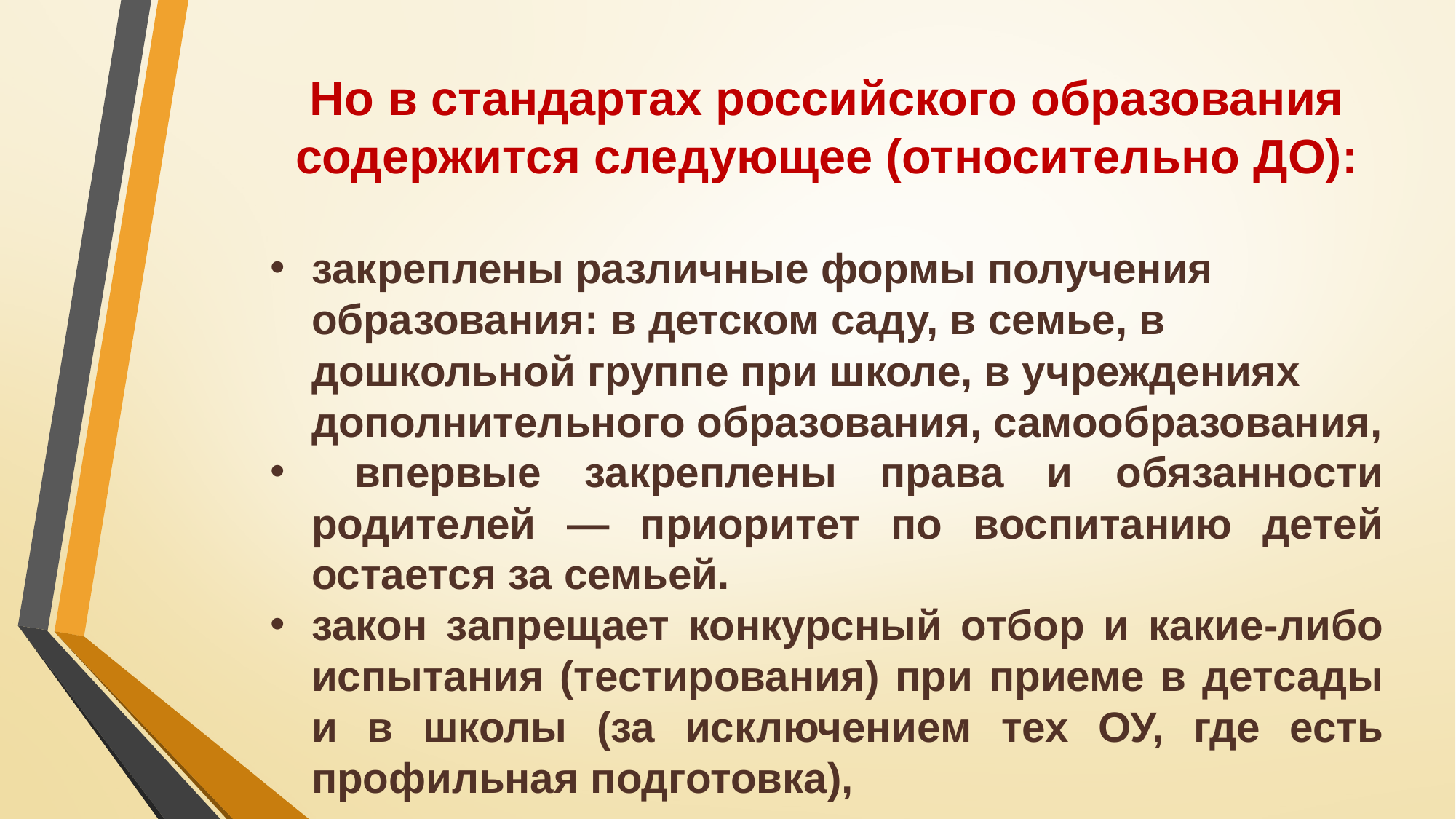

Но в стандартах российского образования содержится следующее (относительно ДО):

закреплены различные формы получения образования: в детском саду, в семье, в дошкольной группе при школе, в учреждениях дополнительного образования, самообразования,
 впервые закреплены права и обязанности родителей — приоритет по воспитанию детей остается за семьей.
закон запрещает конкурсный отбор и какие-либо испытания (тестирования) при приеме в детсады и в школы (за исключением тех ОУ, где есть профильная подготовка),